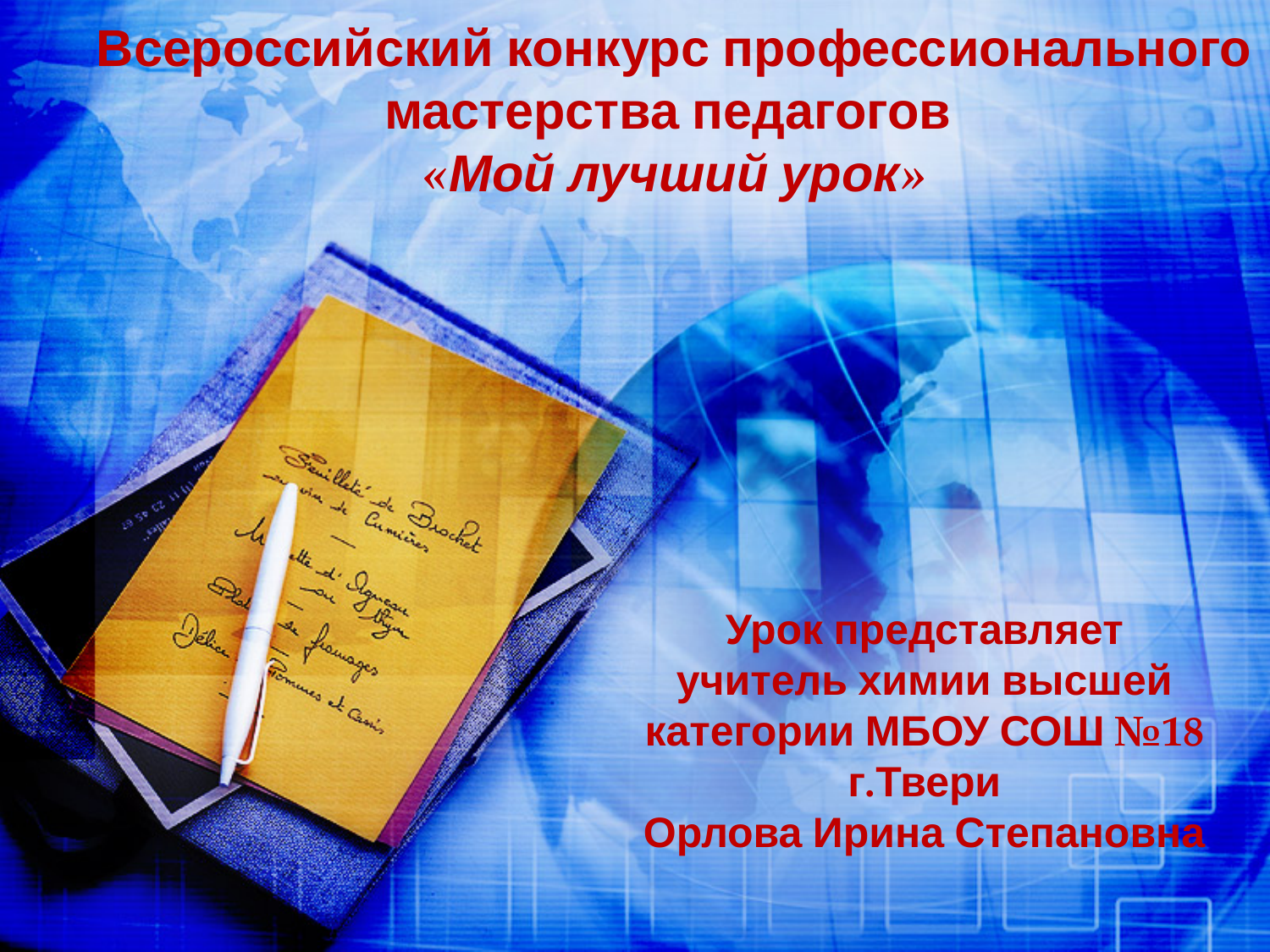

Всероссийский конкурс профессионального мастерства педагогов
«Мой лучший урок»
# Урок представляет учитель химии высшей категории МБОУ СОШ №18 г.Твери Орлова Ирина Степановна